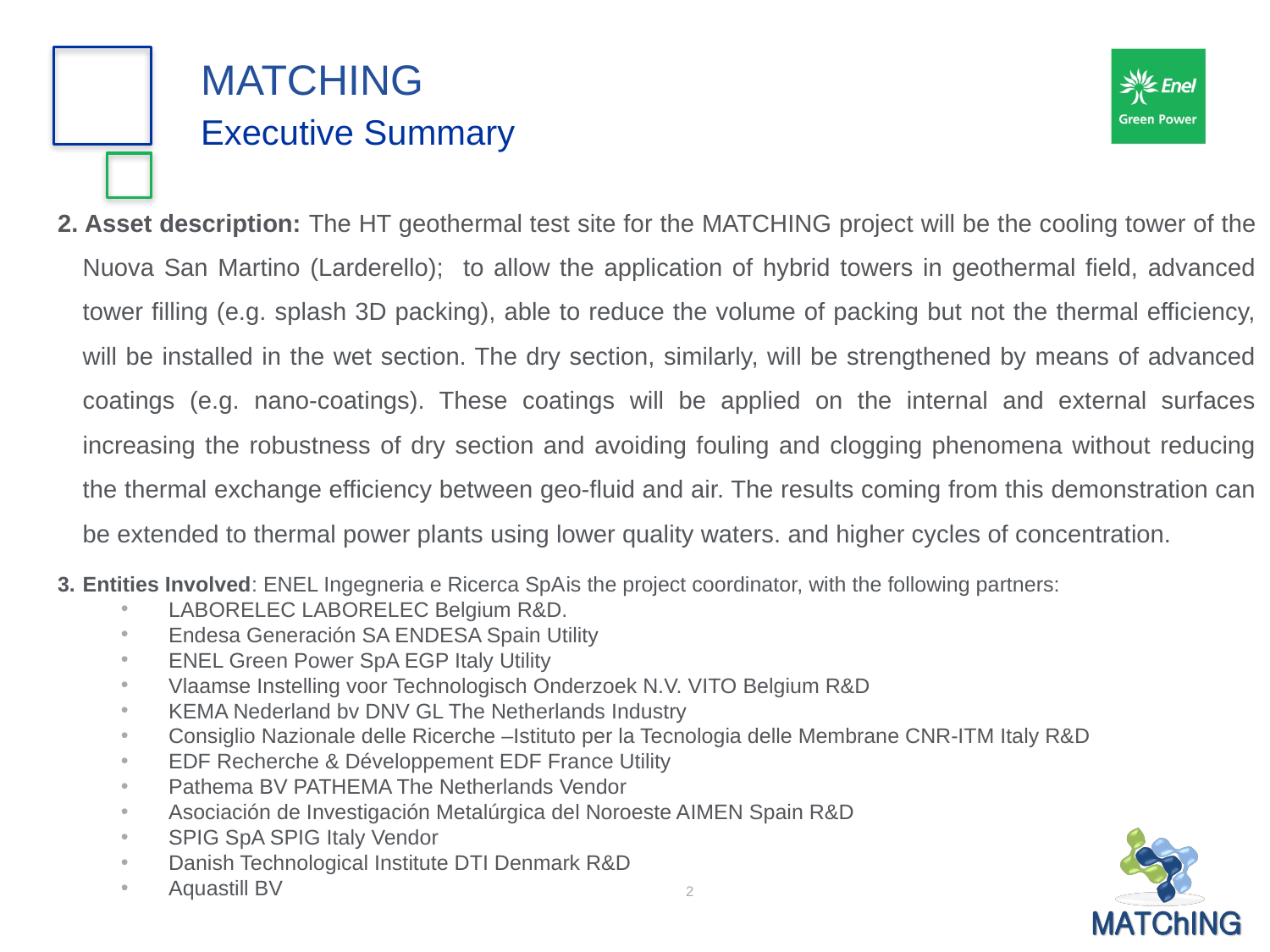

# MATCHING
Executive Summary
2. Asset description: The HT geothermal test site for the MATCHING project will be the cooling tower of the Nuova San Martino (Larderello);  to allow the application of hybrid towers in geothermal field, advanced tower filling (e.g. splash 3D packing), able to reduce the volume of packing but not the thermal efficiency, will be installed in the wet section. The dry section, similarly, will be strengthened by means of advanced coatings (e.g. nano-coatings). These coatings will be applied on the internal and external surfaces increasing the robustness of dry section and avoiding fouling and clogging phenomena without reducing the thermal exchange efficiency between geo-fluid and air. The results coming from this demonstration can be extended to thermal power plants using lower quality waters. and higher cycles of concentration.
Entities Involved: ENEL Ingegneria e Ricerca SpAis the project coordinator, with the following partners:
LABORELEC LABORELEC Belgium R&D.
Endesa Generación SA ENDESA Spain Utility
ENEL Green Power SpA EGP Italy Utility
Vlaamse Instelling voor Technologisch Onderzoek N.V. VITO Belgium R&D
KEMA Nederland bv DNV GL The Netherlands Industry
Consiglio Nazionale delle Ricerche –Istituto per la Tecnologia delle Membrane CNR-ITM Italy R&D
EDF Recherche & Développement EDF France Utility
Pathema BV PATHEMA The Netherlands Vendor
Asociación de Investigación Metalúrgica del Noroeste AIMEN Spain R&D
SPIG SpA SPIG Italy Vendor
Danish Technological Institute DTI Denmark R&D
Aquastill BV
2